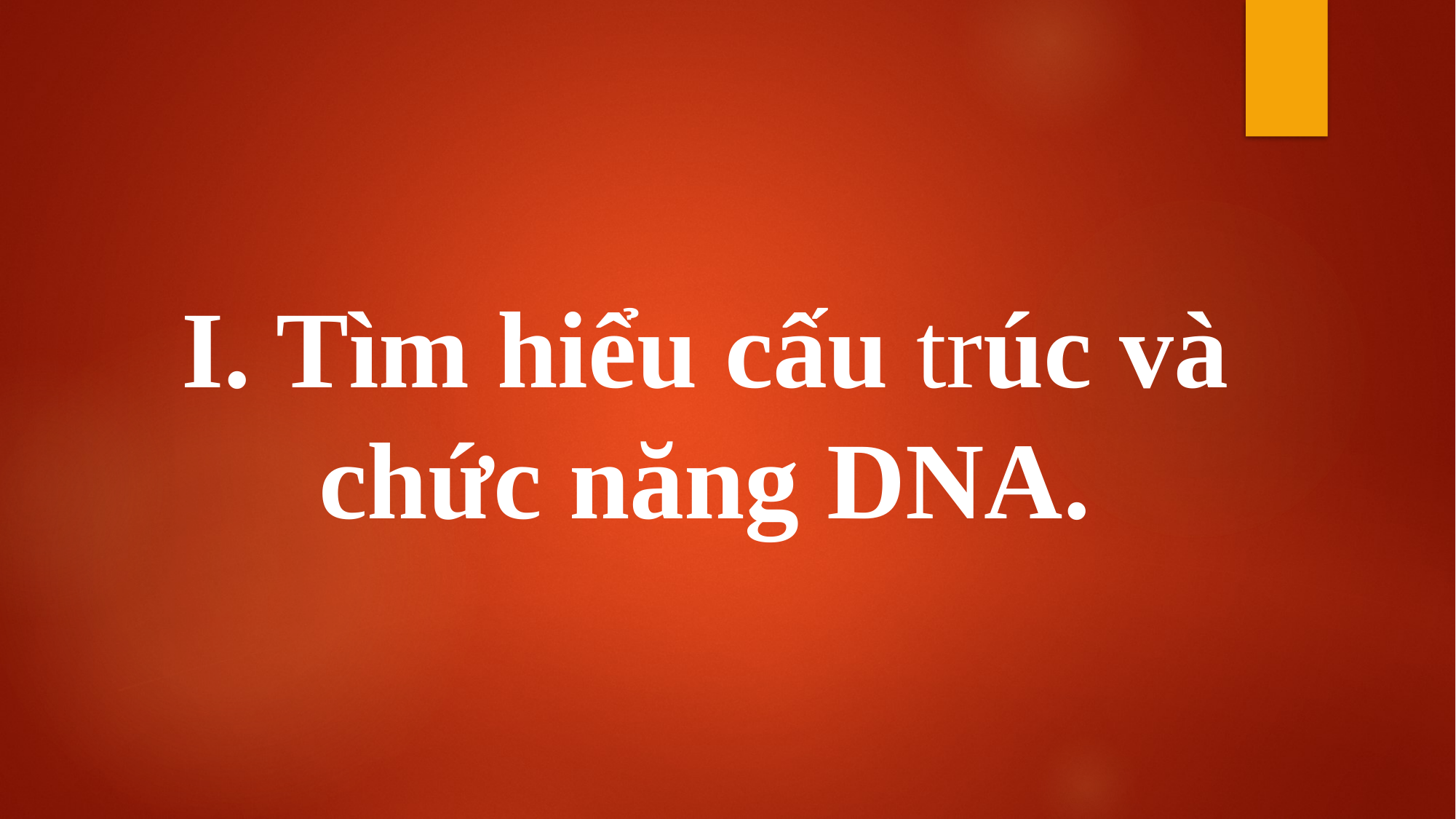

I. Tìm hiểu cấu trúc và chức năng DNA.